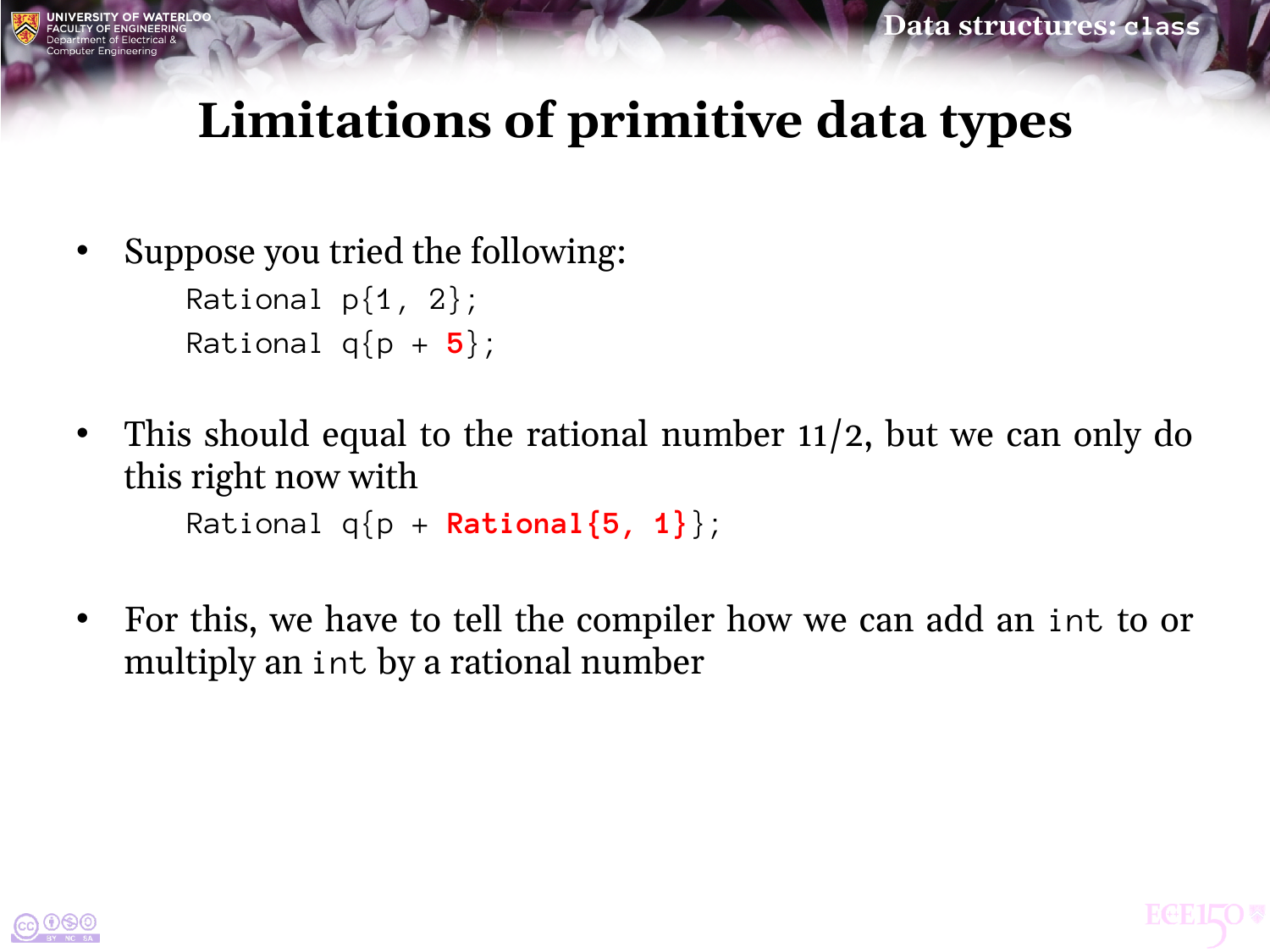

# Limitations of primitive data types
Suppose you tried the following:
Rational p{1, 2};
Rational q{p + 5};

This should equal to the rational number 11/2, but we can only do this right now with
Rational q{p + Rational{5, 1}};

For this, we have to tell the compiler how we can add an int to or multiply an int by a rational number